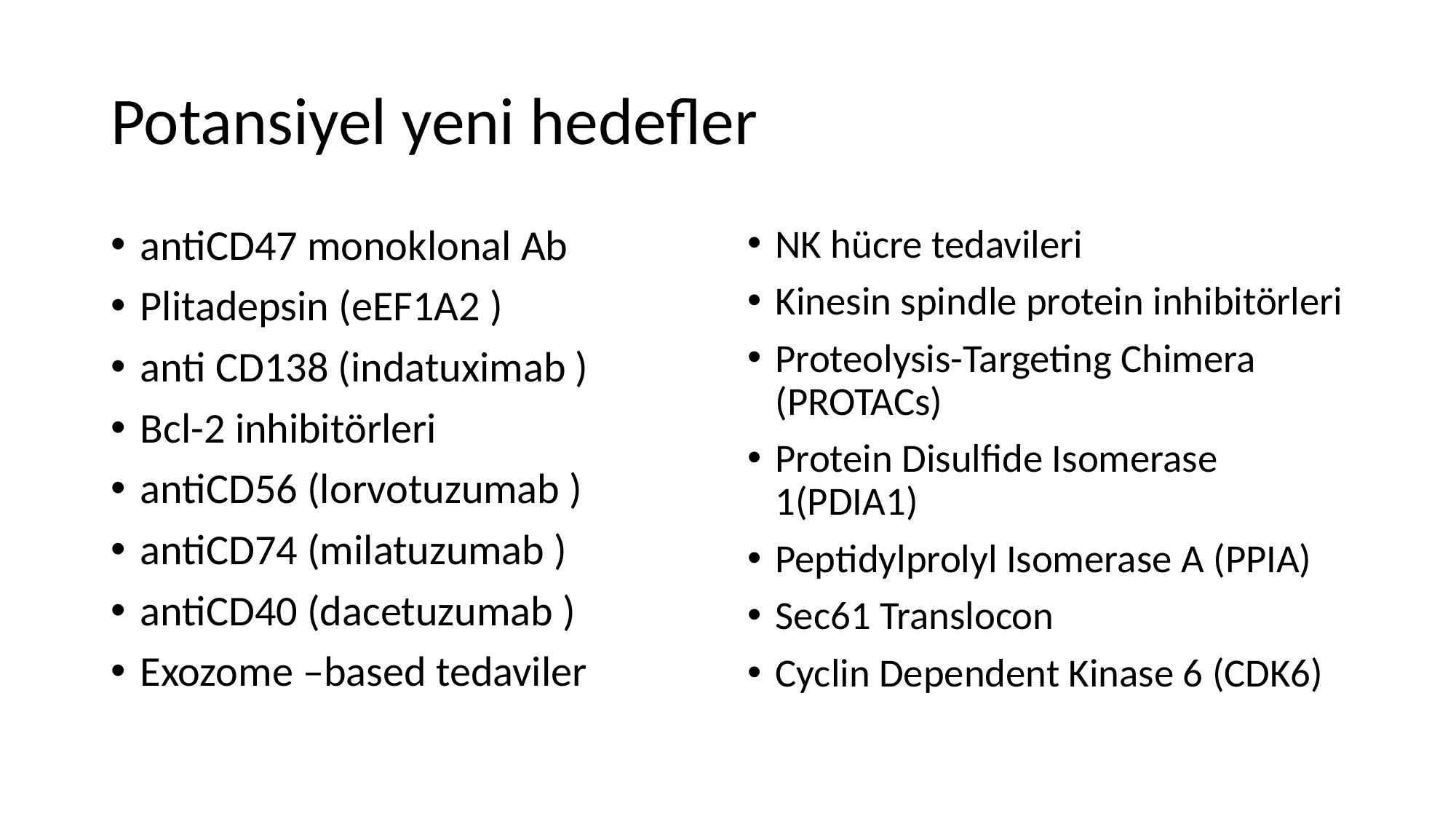

# Potansiyel yeni hedefler
antiCD47 monoklonal Ab
Plitadepsin (eEF1A2 )
anti CD138 (indatuximab )
Bcl-2 inhibitörleri
antiCD56 (lorvotuzumab )
antiCD74 (milatuzumab )
antiCD40 (dacetuzumab )
Exozome –based tedaviler

NK hücre tedavileri
Kinesin spindle protein inhibitörleri
Proteolysis-Targeting Chimera (PROTACs)
Protein Disulfide Isomerase 1(PDIA1)
Peptidylprolyl Isomerase A (PPIA)
Sec61 Translocon
Cyclin Dependent Kinase 6 (CDK6)